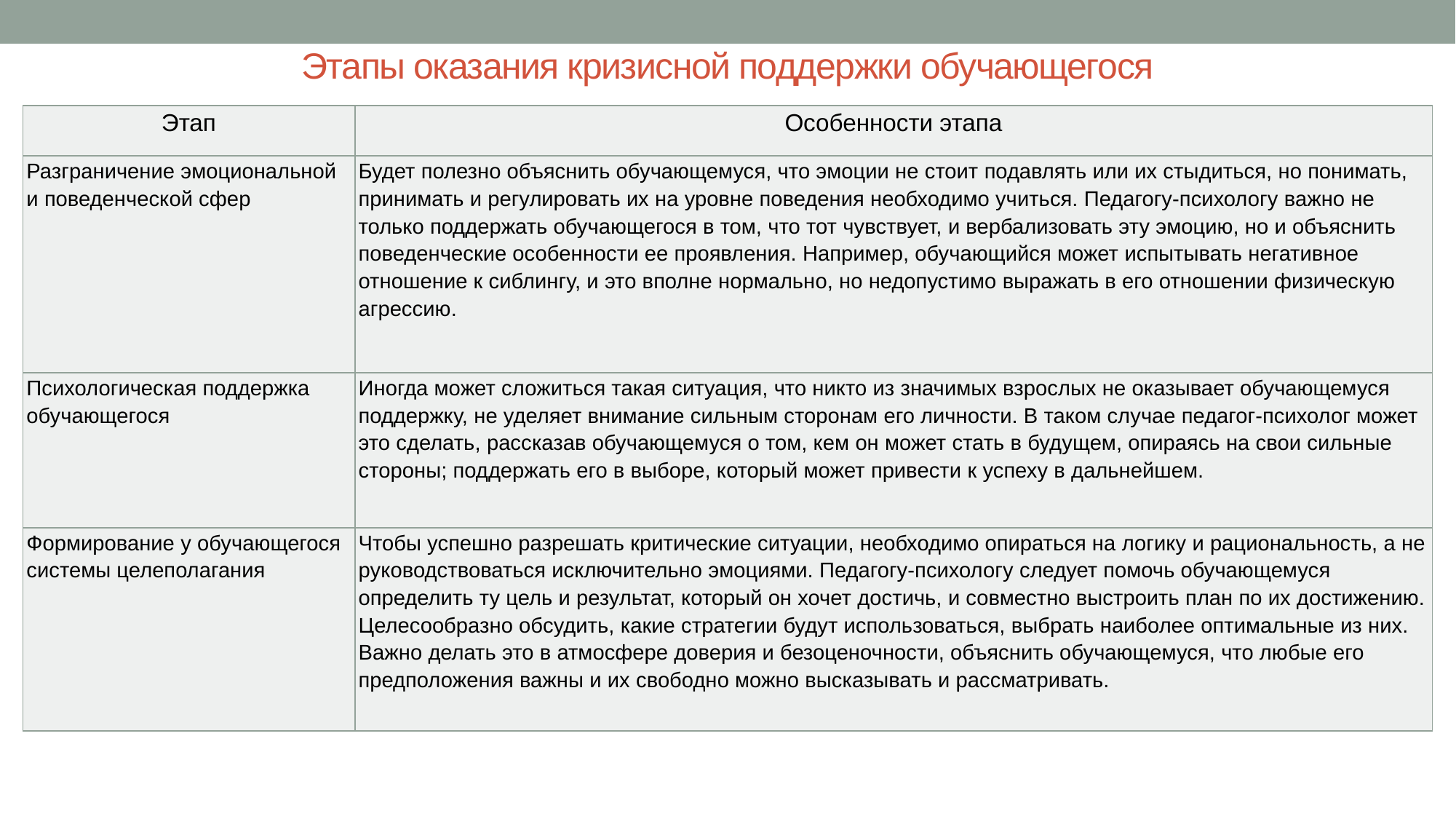

# Этапы оказания кризисной поддержки обучающегося
| Этап | Особенности этапа |
| --- | --- |
| Разграничение эмоциональной и поведенческой сфер | Будет полезно объяснить обучающемуся, что эмоции не стоит подавлять или их стыдиться, но понимать, принимать и регулировать их на уровне поведения необходимо учиться. Педагогу-психологу важно не только поддержать обучающегося в том, что тот чувствует, и вербализовать эту эмоцию, но и объяснить поведенческие особенности ее проявления. Например, обучающийся может испытывать негативное отношение к сиблингу, и это вполне нормально, но недопустимо выражать в его отношении физическую агрессию. |
| Психологическая поддержка обучающегося | Иногда может сложиться такая ситуация, что никто из значимых взрослых не оказывает обучающемуся поддержку, не уделяет внимание сильным сторонам его личности. В таком случае педагог-психолог может это сделать, рассказав обучающемуся о том, кем он может стать в будущем, опираясь на свои сильные стороны; поддержать его в выборе, который может привести к успеху в дальнейшем. |
| Формирование у обучающегося системы целеполагания | Чтобы успешно разрешать критические ситуации, необходимо опираться на логику и рациональность, а не руководствоваться исключительно эмоциями. Педагогу-психологу следует помочь обучающемуся определить ту цель и результат, который он хочет достичь, и совместно выстроить план по их достижению. Целесообразно обсудить, какие стратегии будут использоваться, выбрать наиболее оптимальные из них. Важно делать это в атмосфере доверия и безоценочности, объяснить обучающемуся, что любые его предположения важны и их свободно можно высказывать и рассматривать. |